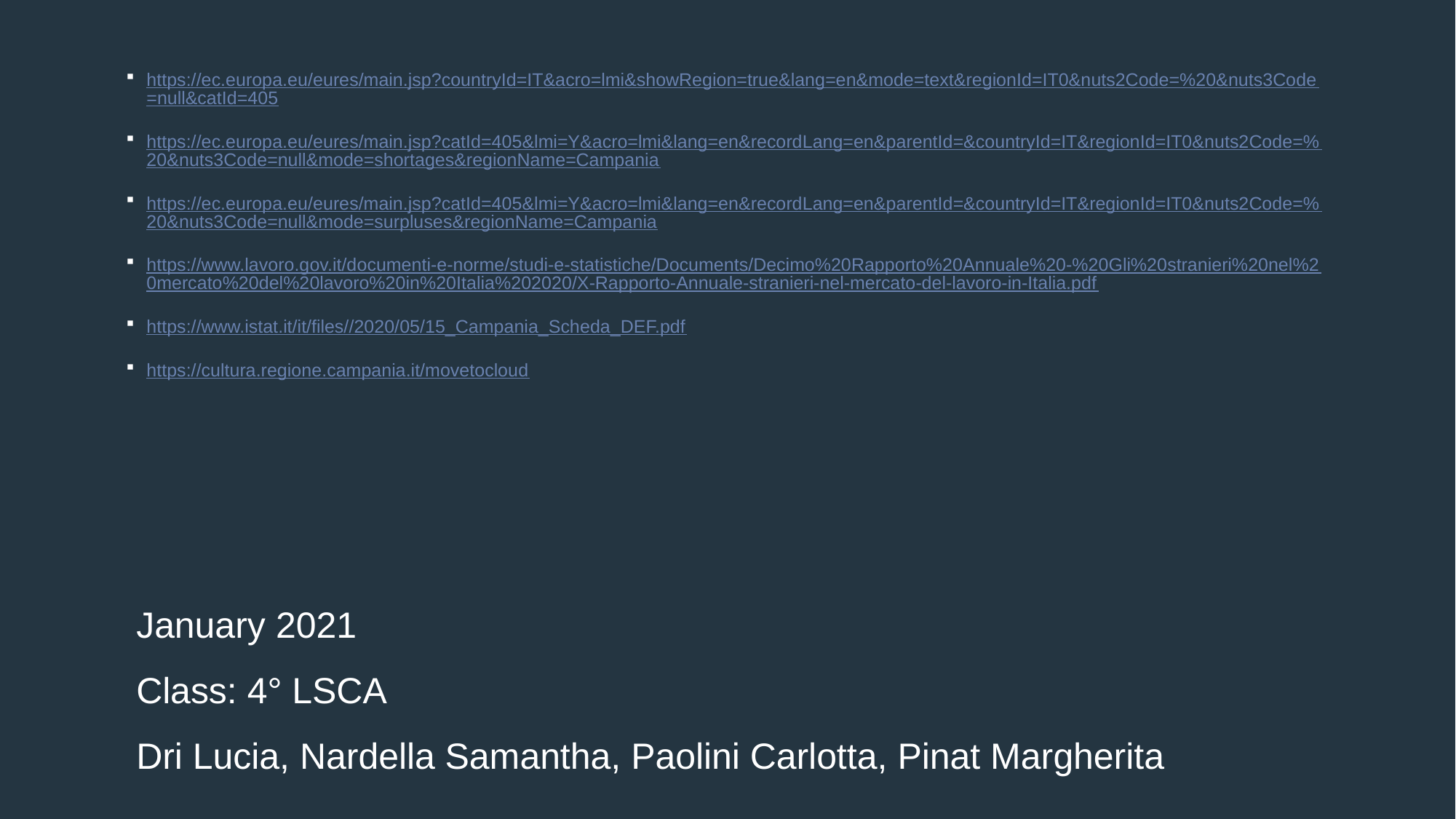

https://ec.europa.eu/eures/main.jsp?countryId=IT&acro=lmi&showRegion=true&lang=en&mode=text&regionId=IT0&nuts2Code=%20&nuts3Code=null&catId=405

https://ec.europa.eu/eures/main.jsp?catId=405&lmi=Y&acro=lmi&lang=en&recordLang=en&parentId=&countryId=IT&regionId=IT0&nuts2Code=%20&nuts3Code=null&mode=shortages&regionName=Campania

https://ec.europa.eu/eures/main.jsp?catId=405&lmi=Y&acro=lmi&lang=en&recordLang=en&parentId=&countryId=IT&regionId=IT0&nuts2Code=%20&nuts3Code=null&mode=surpluses&regionName=Campania

https://www.lavoro.gov.it/documenti-e-norme/studi-e-statistiche/Documents/Decimo%20Rapporto%20Annuale%20-%20Gli%20stranieri%20nel%20mercato%20del%20lavoro%20in%20Italia%202020/X-Rapporto-Annuale-stranieri-nel-mercato-del-lavoro-in-Italia.pdf

https://www.istat.it/it/files//2020/05/15_Campania_Scheda_DEF.pdf

https://cultura.regione.campania.it/movetocloud
January 2021
Class: 4° LSCA
Dri Lucia, Nardella Samantha, Paolini Carlotta, Pinat Margherita